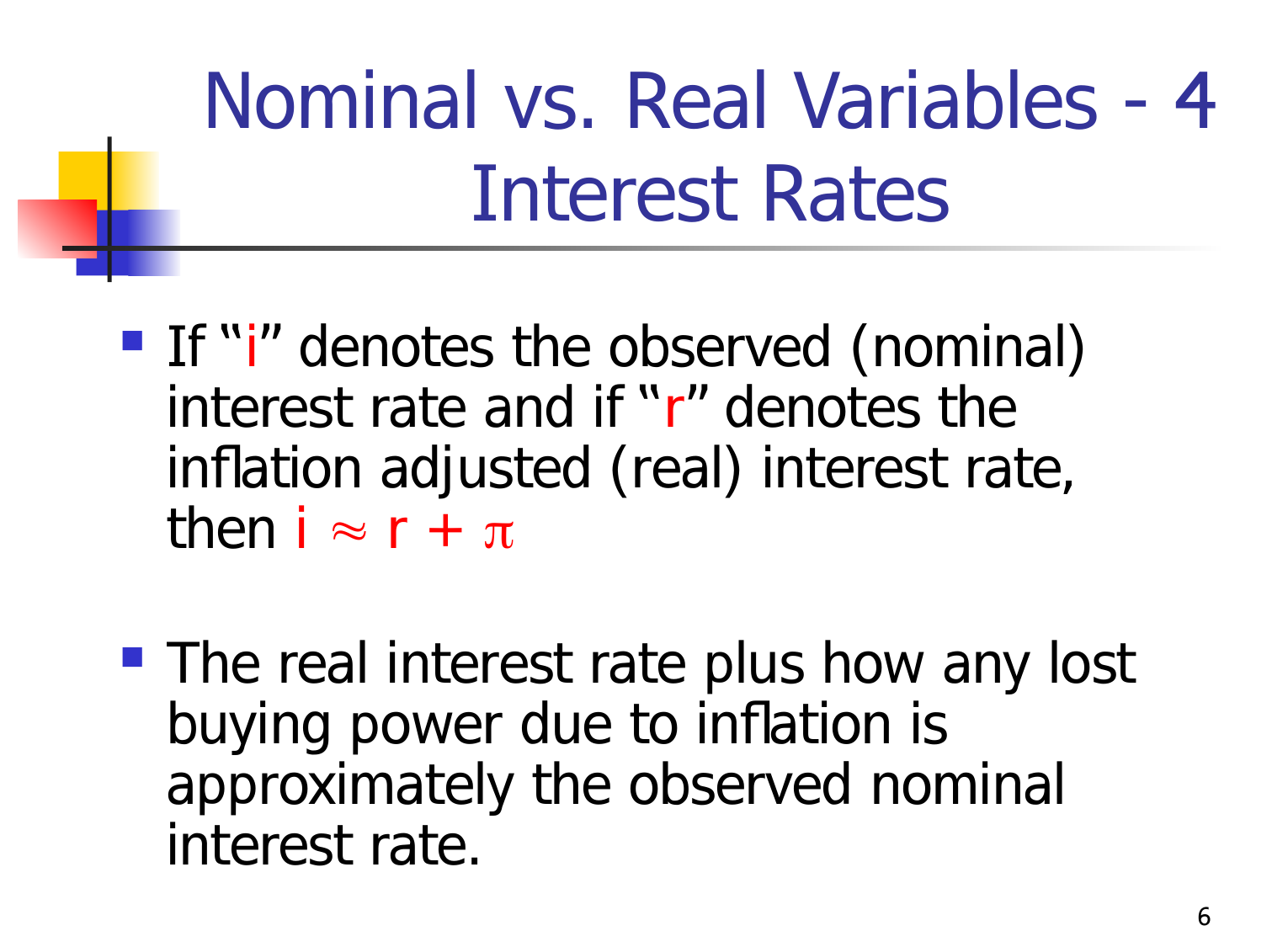

# Nominal vs. Real Variables - 4 Interest Rates

If “i” denotes the observed (nominal) interest rate and if “r” denotes the inflation adjusted (real) interest rate, then i ≈ r + π

The real interest rate plus how any lost buying power due to inflation is approximately the observed nominal interest rate.
6